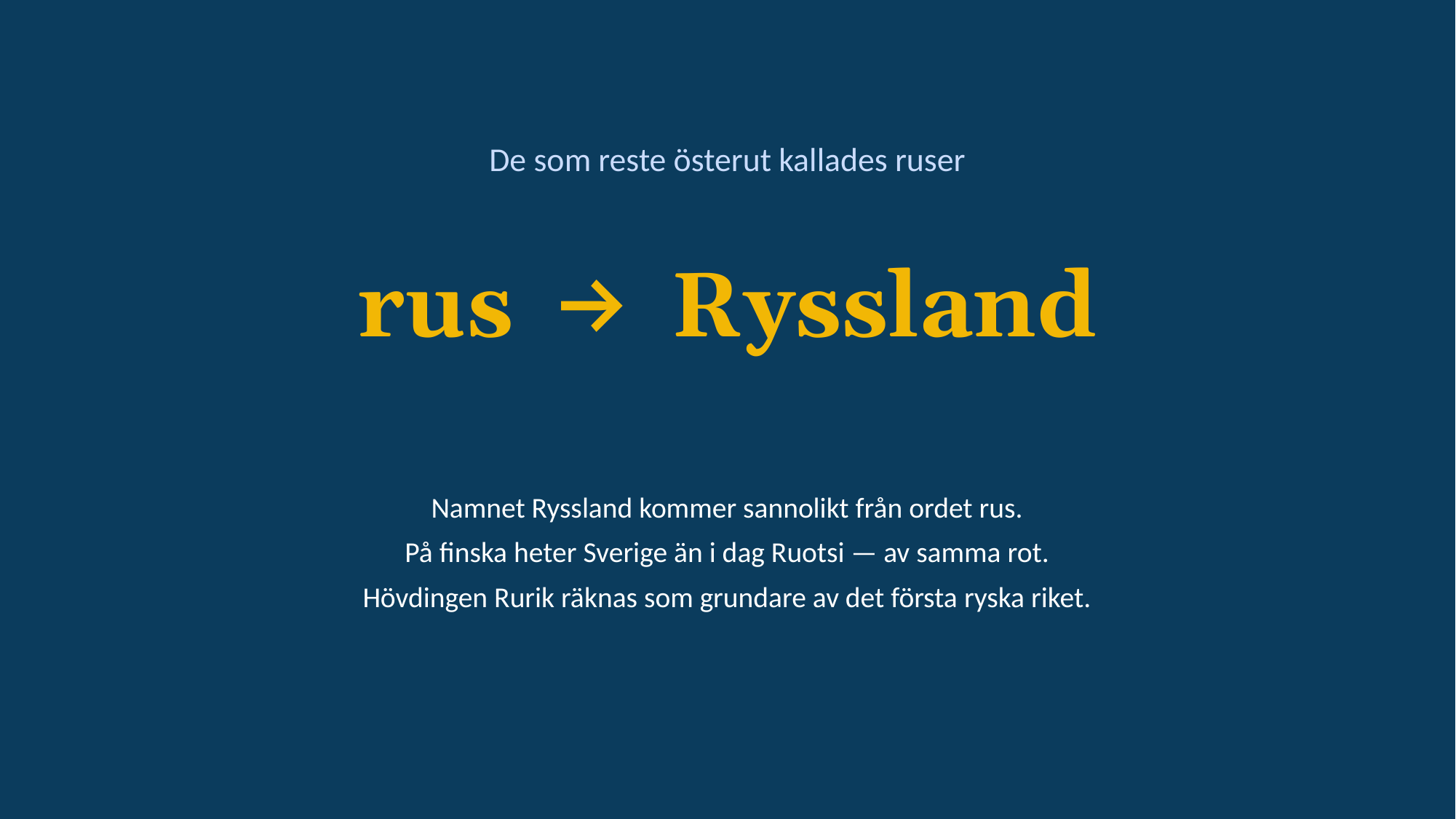

De som reste österut kallades ruser
rus  →  Ryssland
Namnet Ryssland kommer sannolikt från ordet rus.
På finska heter Sverige än i dag Ruotsi — av samma rot.
Hövdingen Rurik räknas som grundare av det första ryska riket.